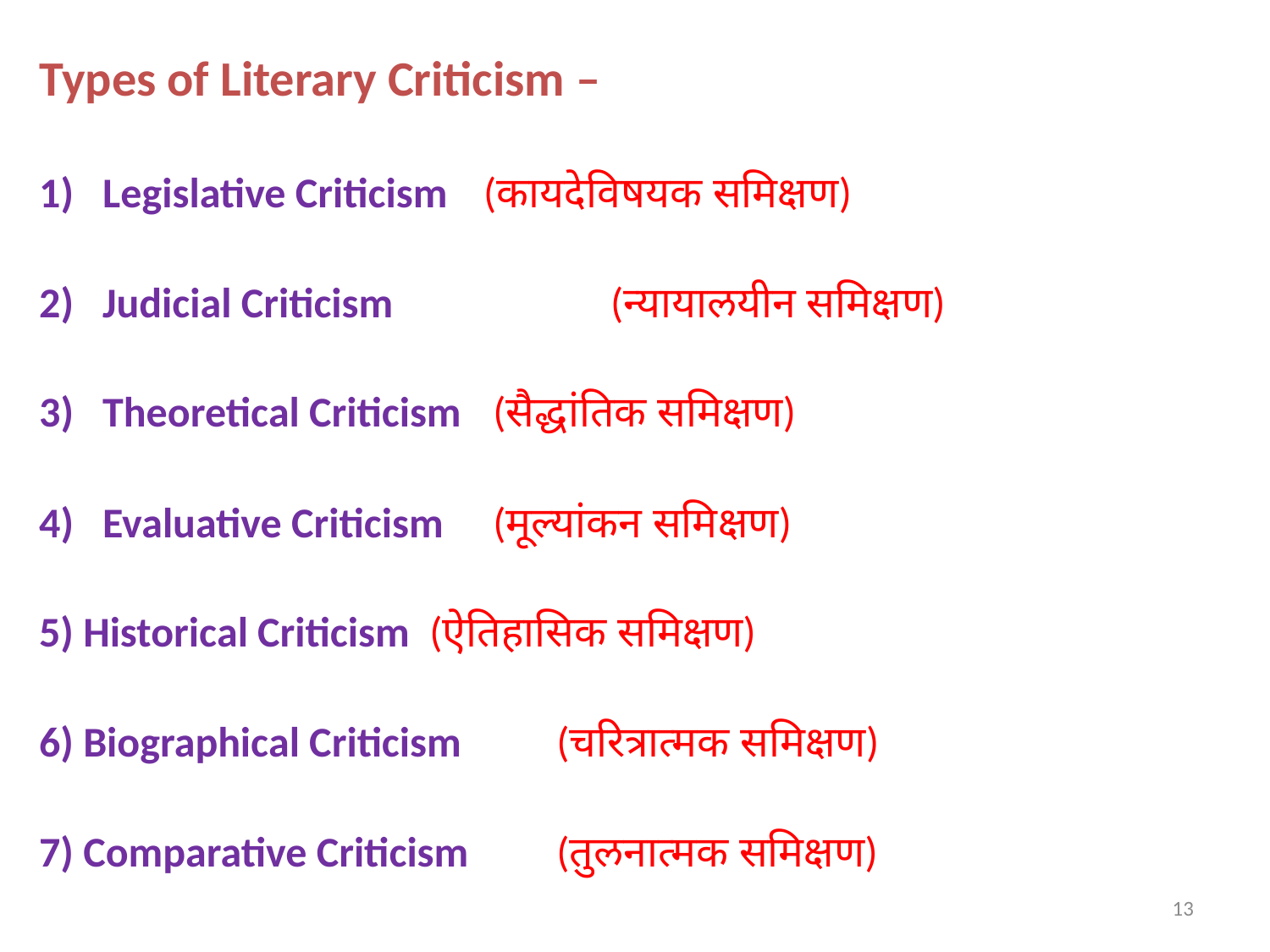

Types of Literary Criticism –
Legislative Criticism 	(कायदेविषयक समिक्षण)
Judicial Criticism 		(न्यायालयीन समिक्षण)
Theoretical Criticism	 (सैद्धांतिक समिक्षण)
Evaluative Criticism 	 (मूल्यांकन समिक्षण)
5) Historical Criticism 	 (ऐतिहासिक समिक्षण)
6) Biographical Criticism 	 (चरित्रात्मक समिक्षण)
7) Comparative Criticism	 (तुलनात्मक समिक्षण)
13